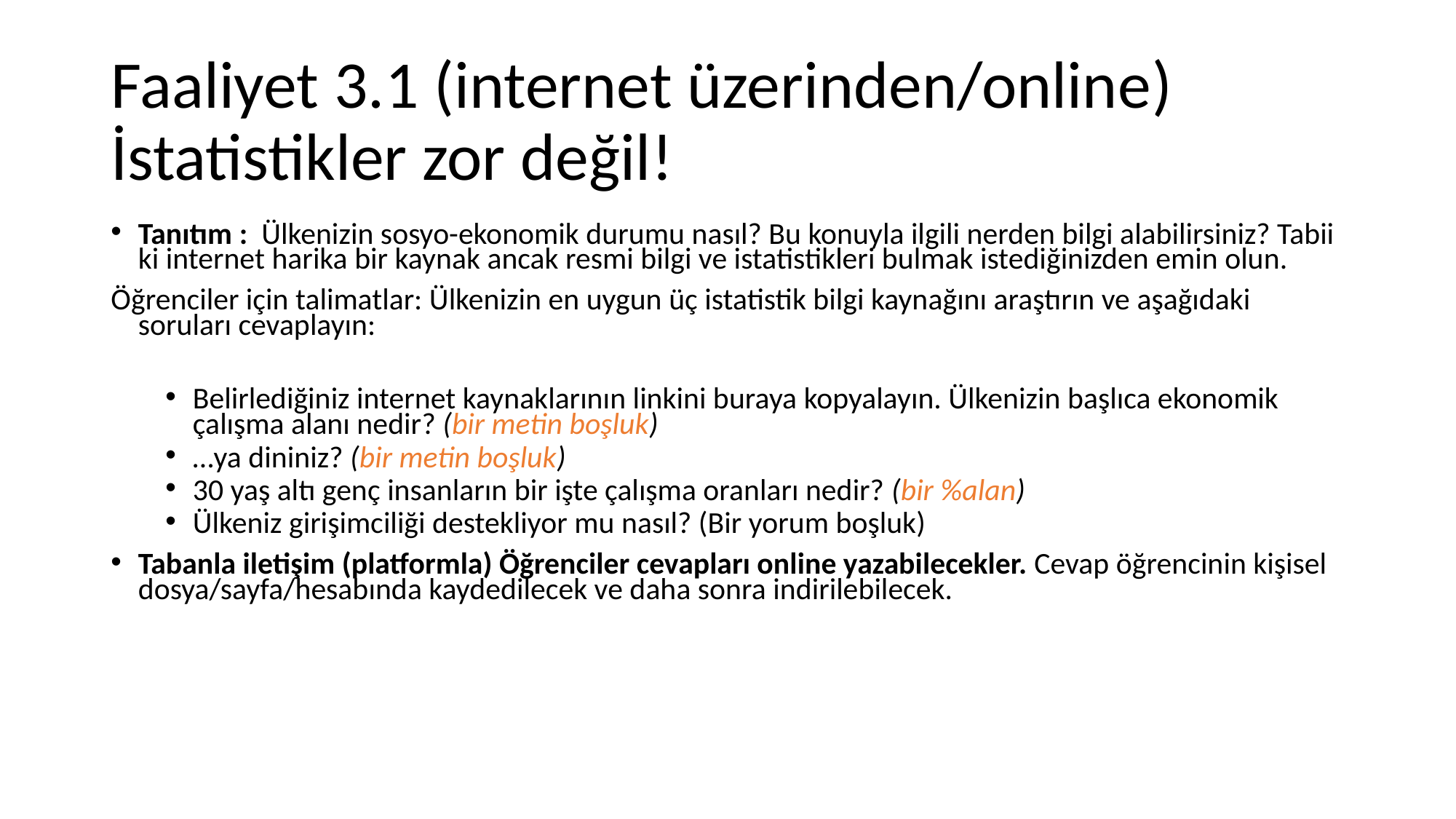

# Faaliyet 3.1 (internet üzerinden/online) İstatistikler zor değil!
Tanıtım :  Ülkenizin sosyo-ekonomik durumu nasıl? Bu konuyla ilgili nerden bilgi alabilirsiniz? Tabii ki internet harika bir kaynak ancak resmi bilgi ve istatistikleri bulmak istediğinizden emin olun.
Öğrenciler için talimatlar: Ülkenizin en uygun üç istatistik bilgi kaynağını araştırın ve aşağıdaki soruları cevaplayın:

Belirlediğiniz internet kaynaklarının linkini buraya kopyalayın. Ülkenizin başlıca ekonomik çalışma alanı nedir? (bir metin boşluk)
…ya dininiz? (bir metin boşluk)
30 yaş altı genç insanların bir işte çalışma oranları nedir? (bir %alan)
Ülkeniz girişimciliği destekliyor mu nasıl? (Bir yorum boşluk)
Tabanla iletişim (platformla) Öğrenciler cevapları online yazabilecekler. Cevap öğrencinin kişisel dosya/sayfa/hesabında kaydedilecek ve daha sonra indirilebilecek.